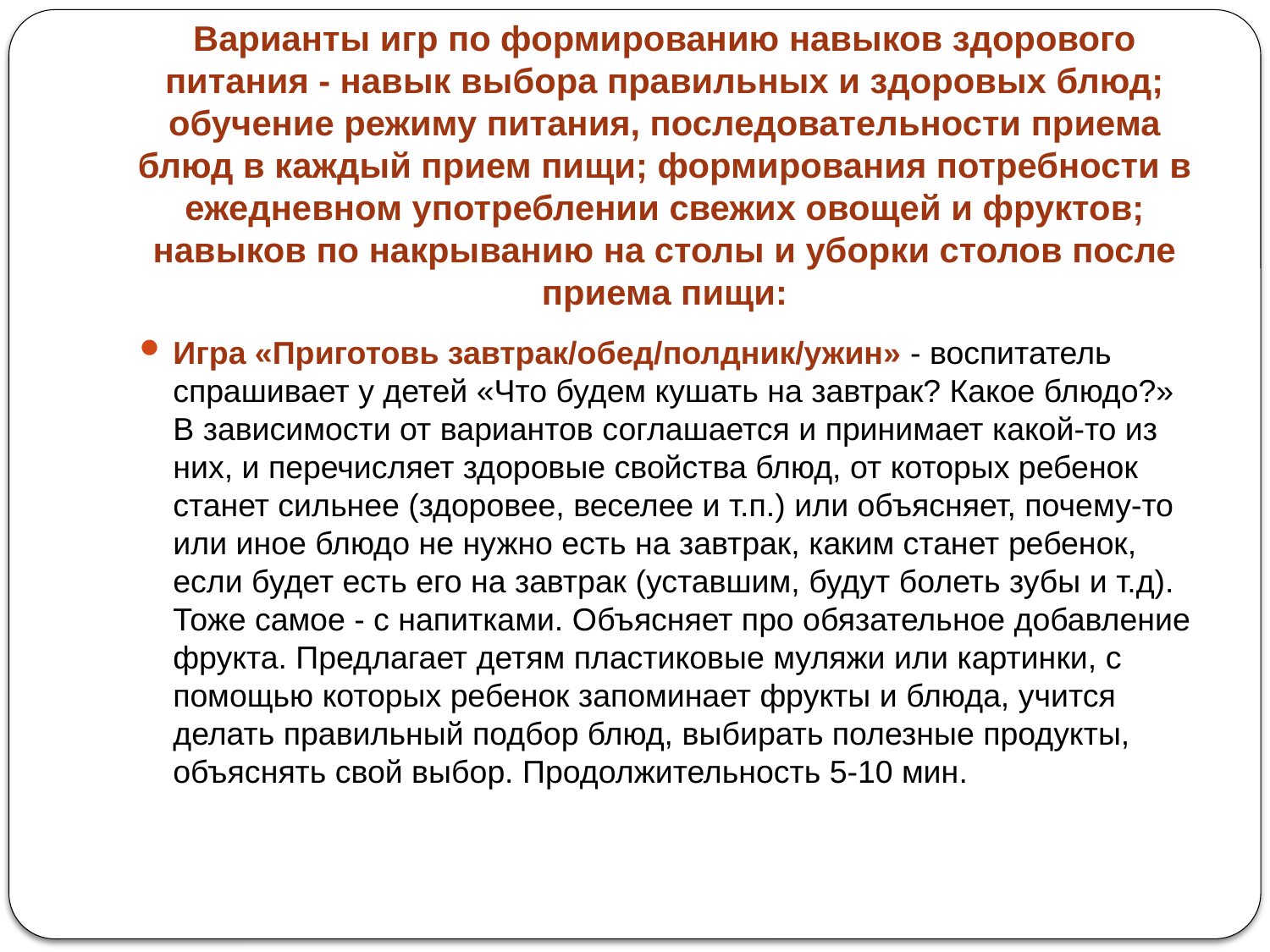

# Варианты игр по формированию навыков здорового питания - навык выбора правильных и здоровых блюд; обучение режиму питания, последовательности приема блюд в каждый прием пищи; формирования потребности в ежедневном употреблении свежих овощей и фруктов; навыков по накрыванию на столы и уборки столов после приема пищи:
Игра «Приготовь завтрак/обед/полдник/ужин» - воспитатель спрашивает у детей «Что будем кушать на завтрак? Какое блюдо?» В зависимости от вариантов соглашается и принимает какой-то из них, и перечисляет здоровые свойства блюд, от которых ребенок станет сильнее (здоровее, веселее и т.п.) или объясняет, почему-то или иное блюдо не нужно есть на завтрак, каким станет ребенок, если будет есть его на завтрак (уставшим, будут болеть зубы и т.д). Тоже самое - с напитками. Объясняет про обязательное добавление фрукта. Предлагает детям пластиковые муляжи или картинки, с помощью которых ребенок запоминает фрукты и блюда, учится делать правильный подбор блюд, выбирать полезные продукты, объяснять свой выбор. Продолжительность 5-10 мин.